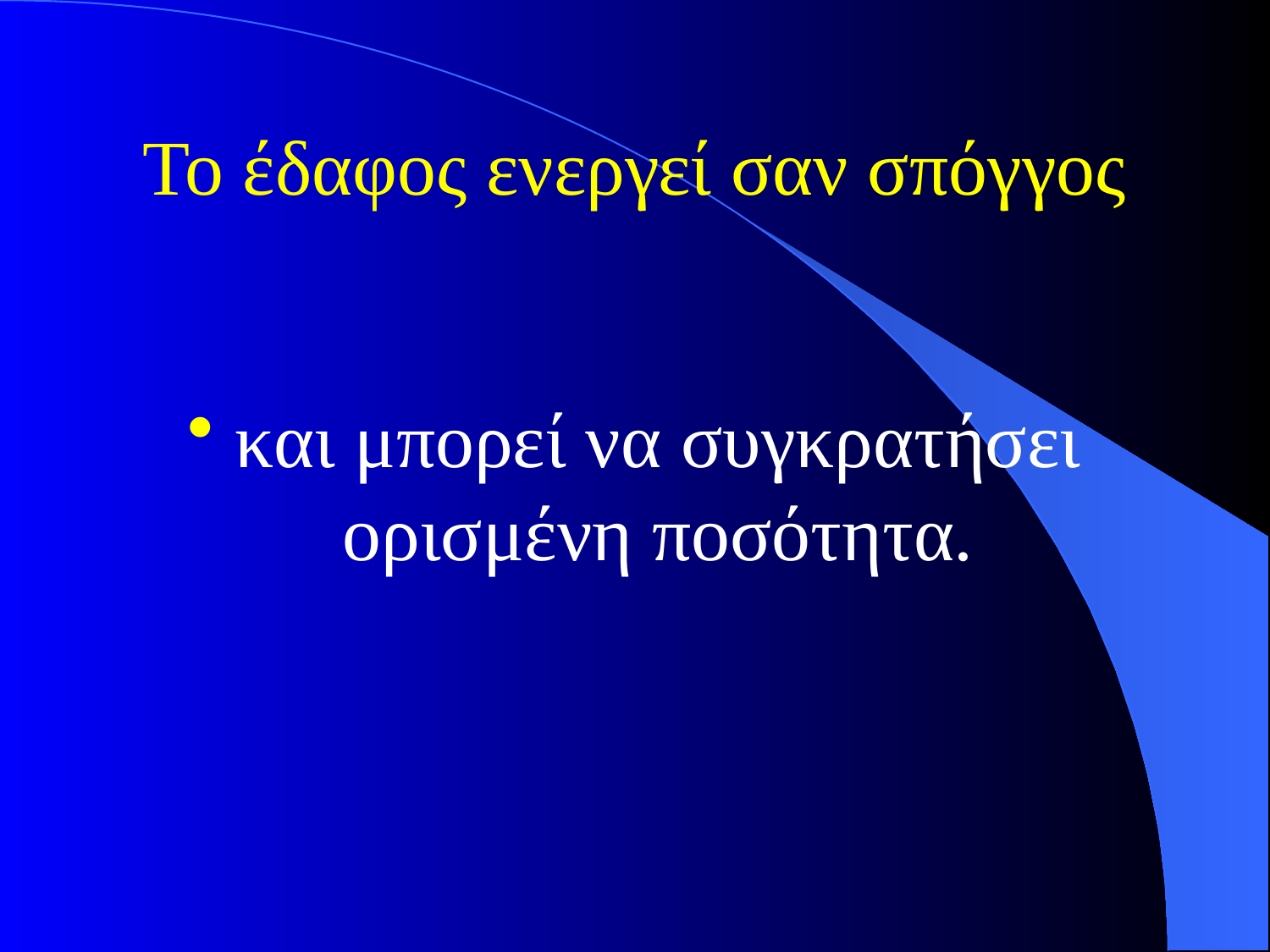

# Το έδαφος ενεργεί σαν σπόγγος

και μπορεί να συγκρατήσει ορισμένη ποσότητα.